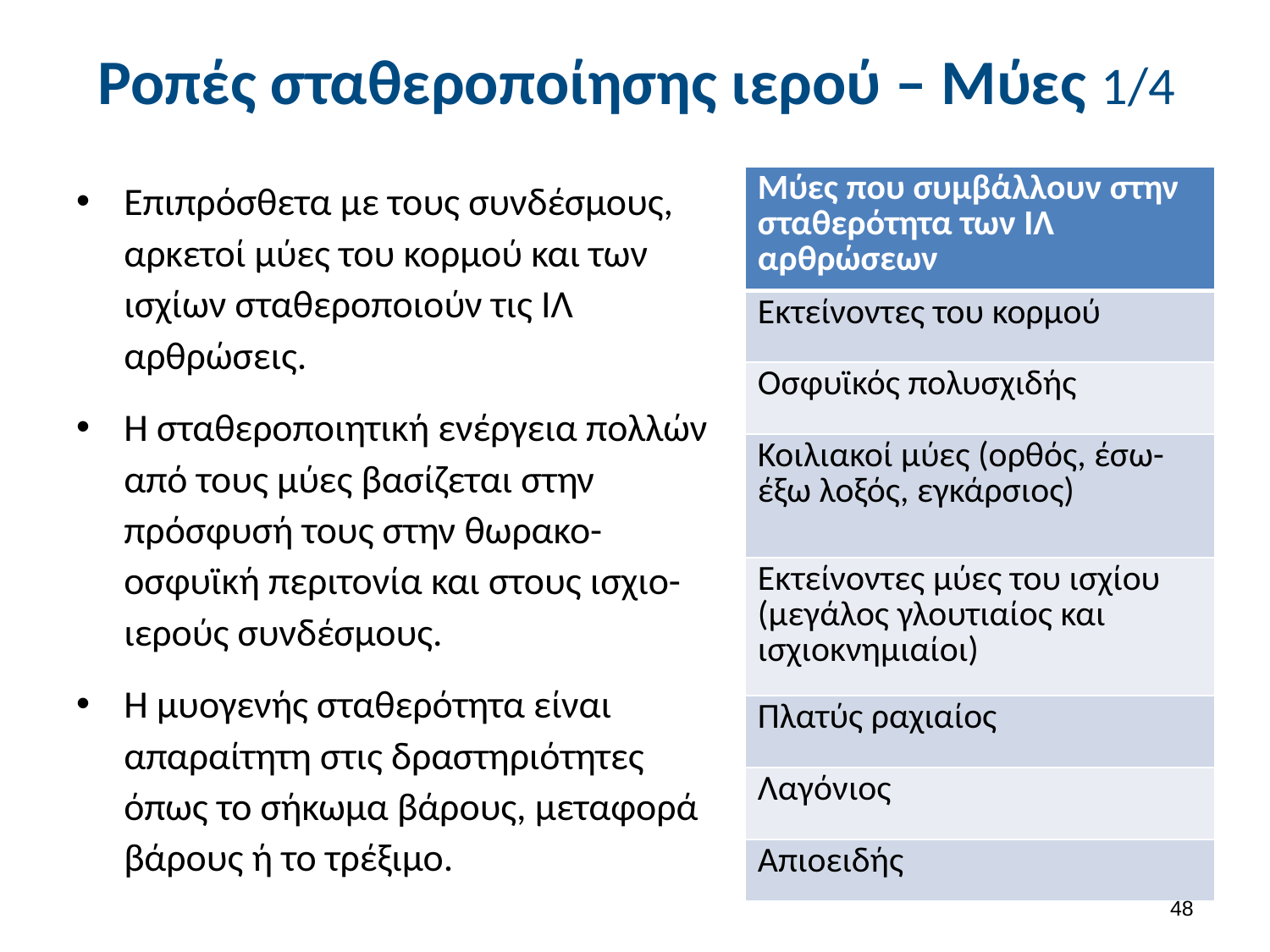

# Ροπές σταθεροποίησης ιερού – Μύες 1/4
Επιπρόσθετα με τους συνδέσμους, αρκετοί μύες του κορμού και των ισχίων σταθεροποιούν τις ΙΛ αρθρώσεις.
Η σταθεροποιητική ενέργεια πολλών από τους μύες βασίζεται στην πρόσφυσή τους στην θωρακο-οσφυϊκή περιτονία και στους ισχιο-ιερούς συνδέσμους.
Η μυογενής σταθερότητα είναι απαραίτητη στις δραστηριότητες όπως το σήκωμα βάρους, μεταφορά βάρους ή το τρέξιμο.
| Μύες που συμβάλλουν στην σταθερότητα των ΙΛ αρθρώσεων |
| --- |
| Εκτείνοντες του κορμού |
| Οσφυϊκός πολυσχιδής |
| Κοιλιακοί μύες (ορθός, έσω-έξω λοξός, εγκάρσιος) |
| Εκτείνοντες μύες του ισχίου (μεγάλος γλουτιαίος και ισχιοκνημιαίοι) |
| Πλατύς ραχιαίος |
| Λαγόνιος |
| Απιοειδής |
48